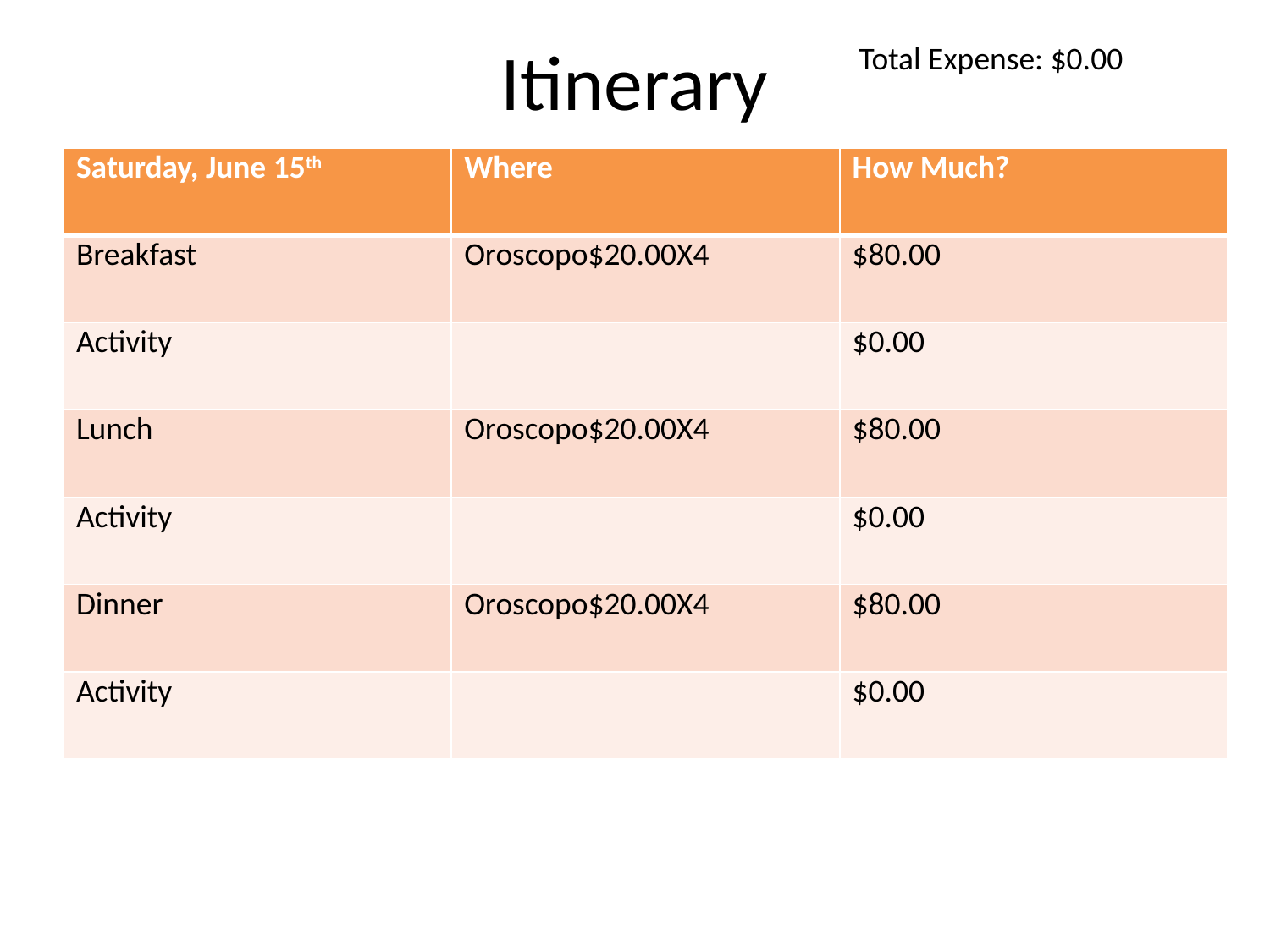

# Itinerary
Total Expense: $0.00
| Saturday, June 15th | Where | How Much? |
| --- | --- | --- |
| Breakfast | Oroscopo$20.00X4 | $80.00 |
| Activity |  | $0.00 |
| Lunch | Oroscopo$20.00X4 | $80.00 |
| Activity |  | $0.00 |
| Dinner | Oroscopo$20.00X4 | $80.00 |
| Activity |  | $0.00 |